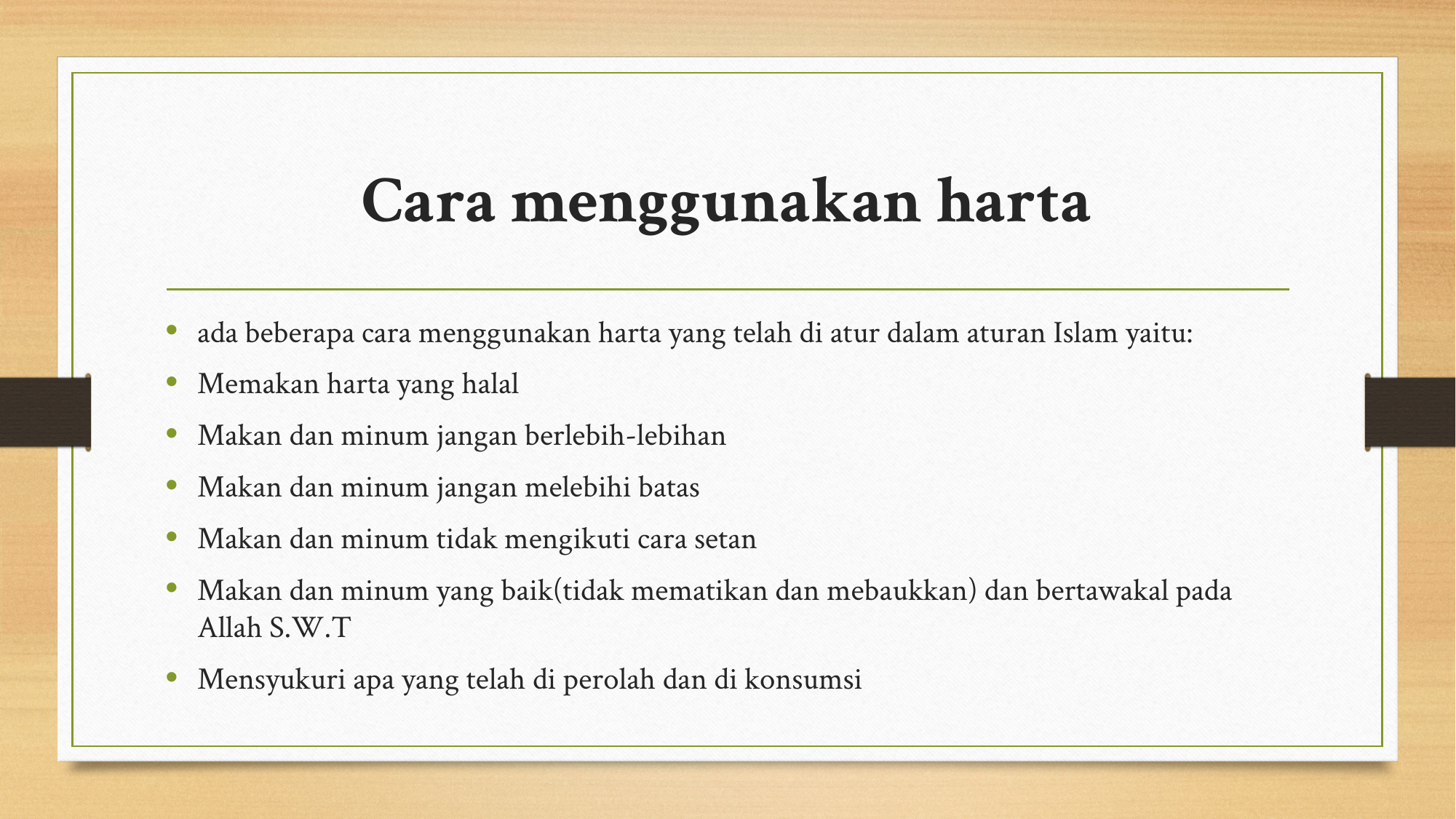

# Cara menggunakan harta
ada beberapa cara menggunakan harta yang telah di atur dalam aturan Islam yaitu:
Memakan harta yang halal
Makan dan minum jangan berlebih-lebihan
Makan dan minum jangan melebihi batas
Makan dan minum tidak mengikuti cara setan
Makan dan minum yang baik(tidak mematikan dan mebaukkan) dan bertawakal pada Allah S.W.T
Mensyukuri apa yang telah di perolah dan di konsumsi